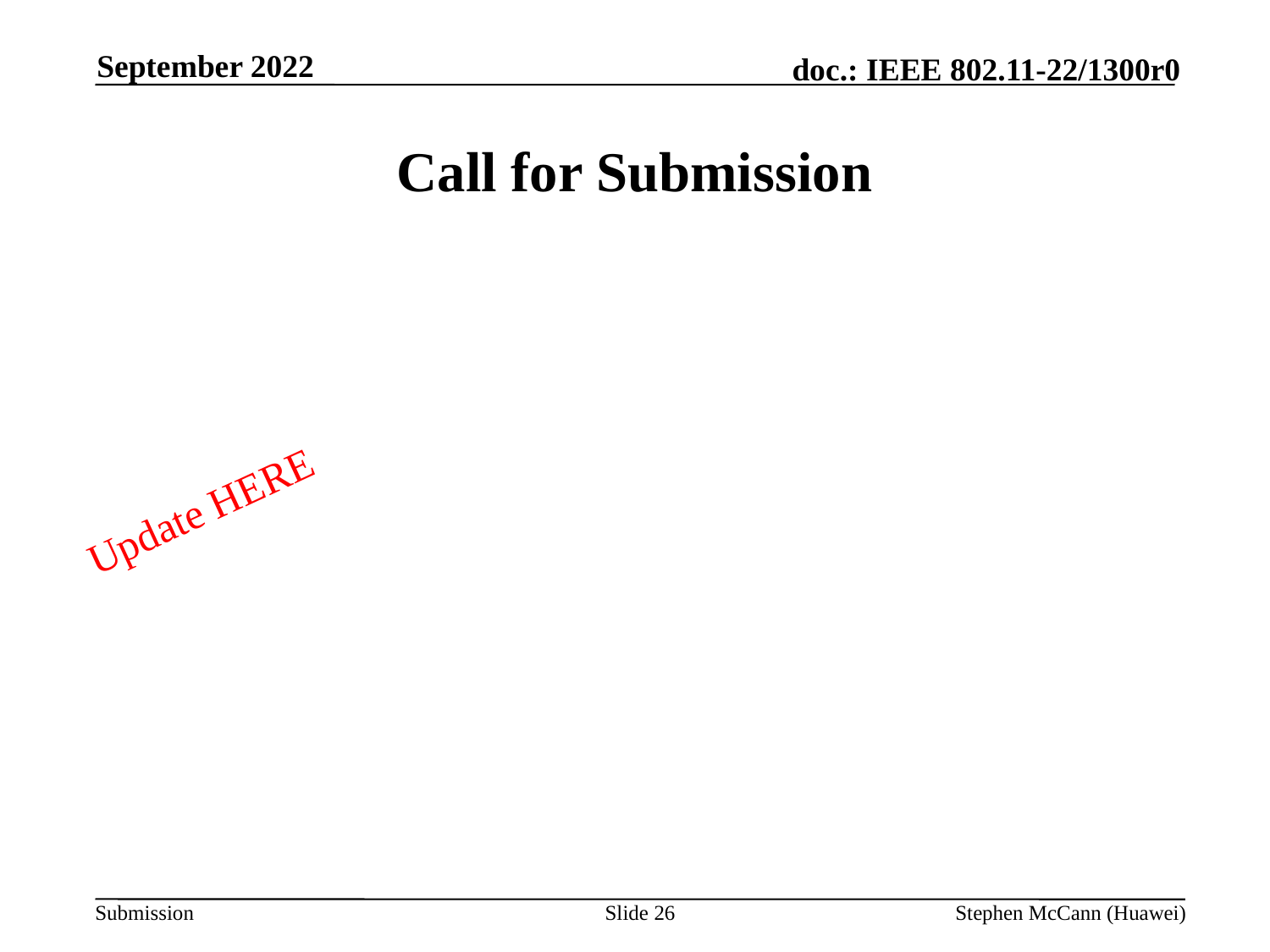

September 2022
# Call for Submission

Update HERE
Slide 26
Stephen McCann (Huawei)